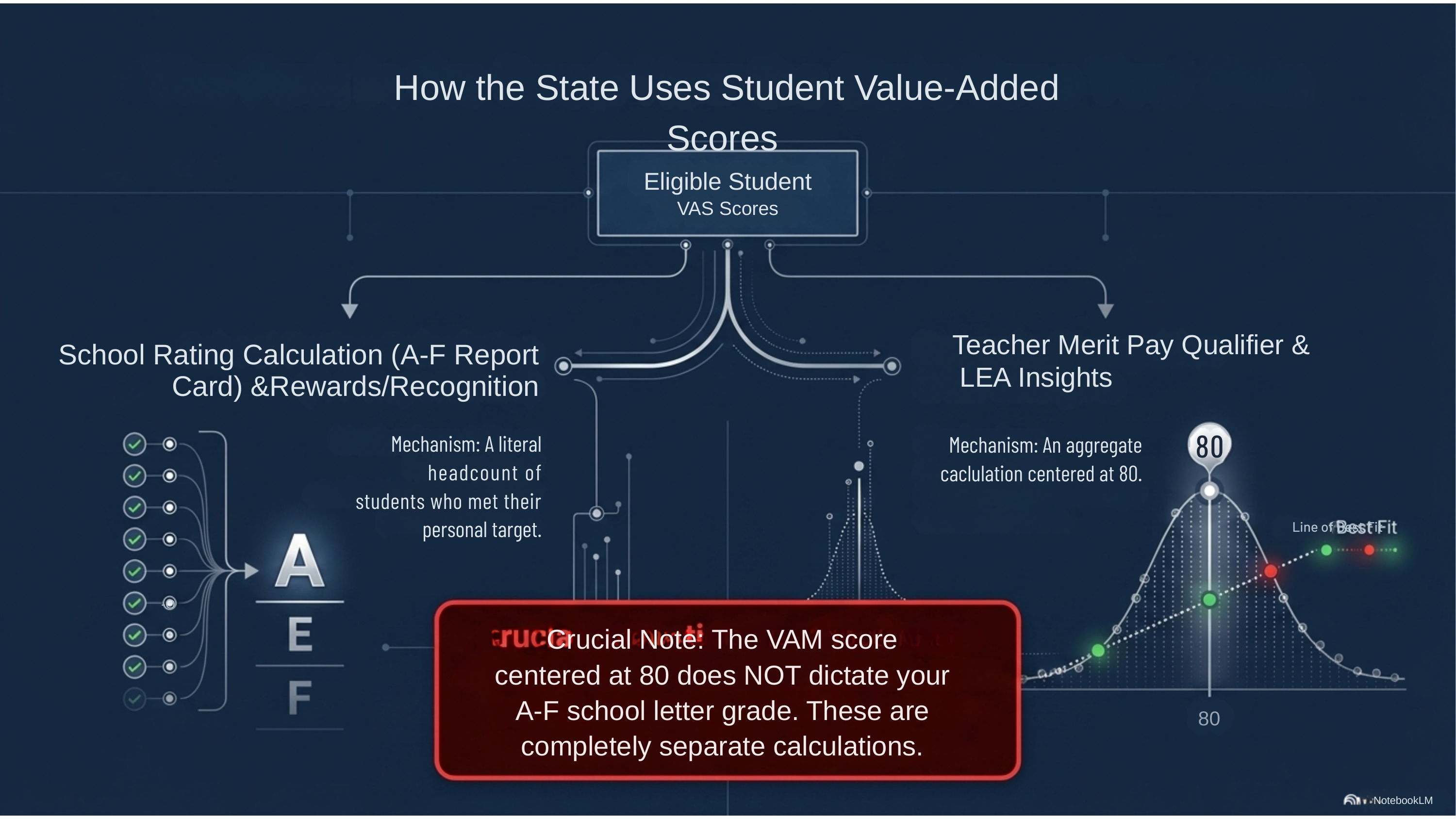

How the State Uses Student Value-Added Scores
Eligible Student
VAS Scores
Teacher Merit Pay Qualifier &
 LEA Insights
School Rating Calculation (A-F Report Card) &Rewards/Recognition
80
Mechanism: A literal
headcount of
students who met their
personal target.
Mechanism: An aggregate
caclulation centered at 80.
Line of Best Fit
-O
Crucial Note: The VAM score
centered at 80 does NOT dictate your
A-F school letter grade. These are
completely separate calculations.
80
NotebookLM